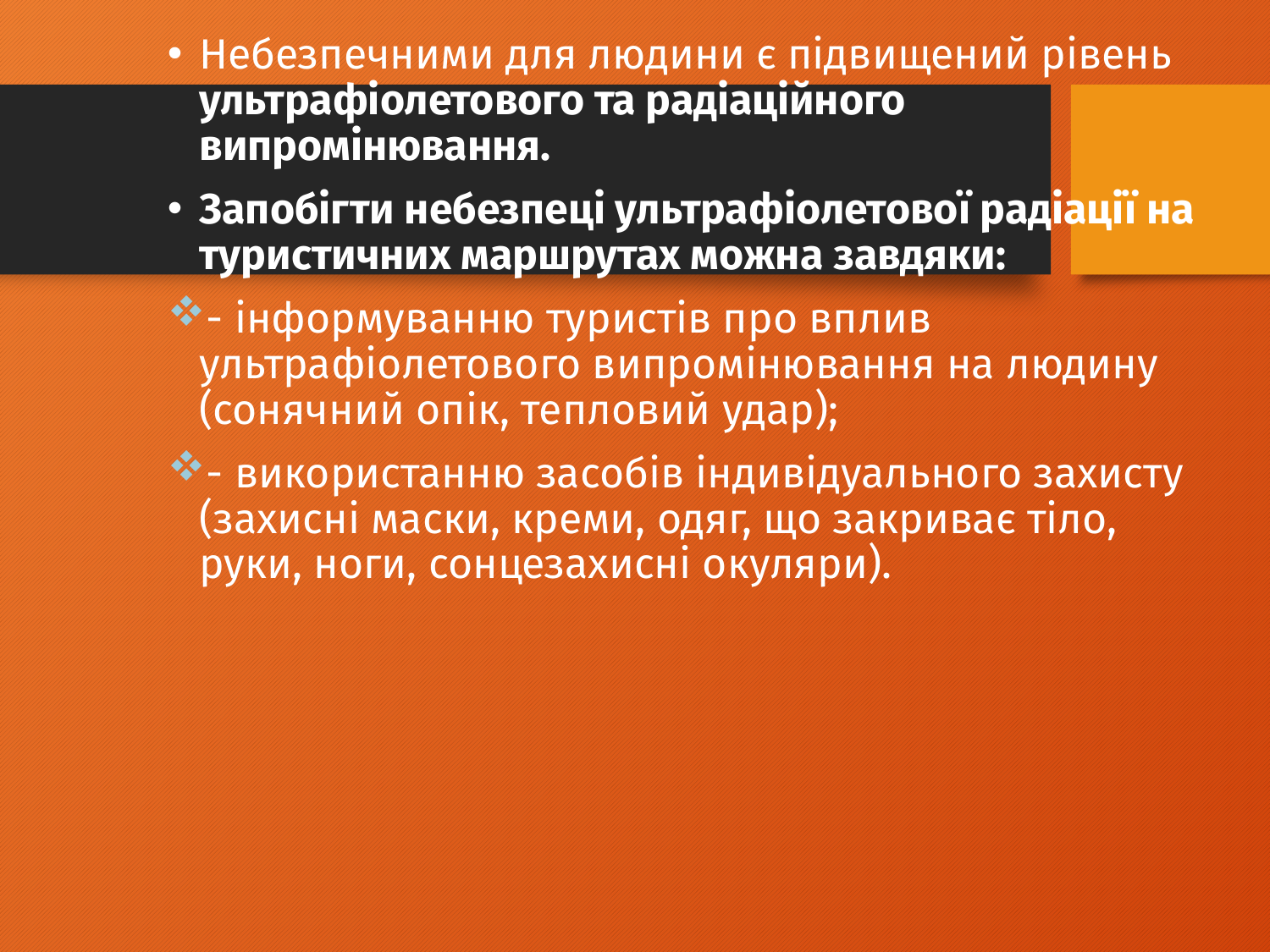

Небезпечними для людини є підвищений рівень ультрафіолетового та радіаційного випромінювання.
Запобігти небезпеці ультрафіолетової радіації на туристичних маршрутах можна завдяки:
- інформуванню туристів про вплив ультрафіолетового випромінювання на людину (сонячний опік, тепловий удар);
- використанню засобів індивідуального захисту (захисні маски, креми, одяг, що закриває тіло, руки, ноги, сонцезахисні окуляри).